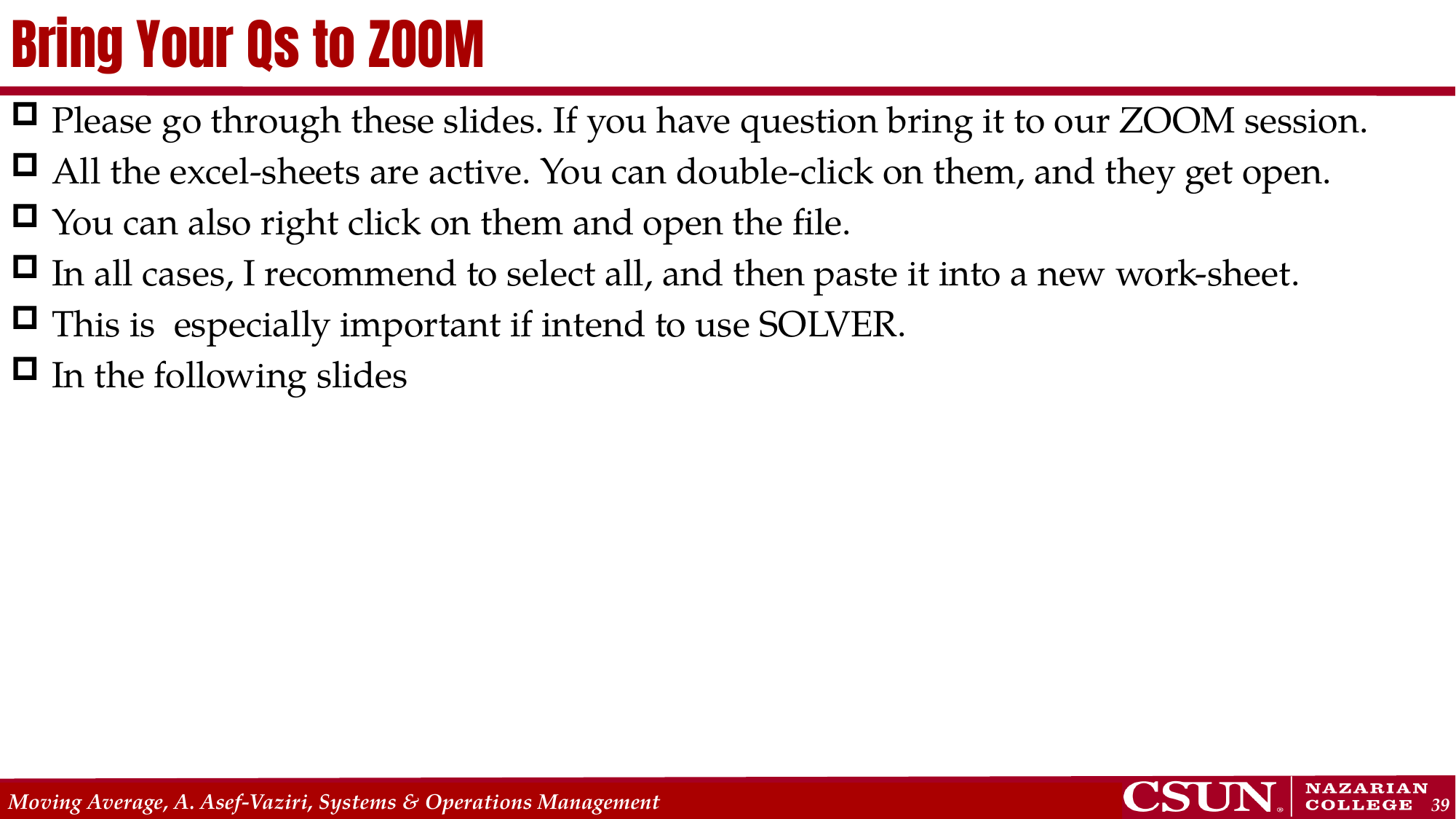

# Bring Your Qs to ZOOM
Please go through these slides. If you have question bring it to our ZOOM session.
All the excel-sheets are active. You can double-click on them, and they get open.
You can also right click on them and open the file.
In all cases, I recommend to select all, and then paste it into a new work-sheet.
This is  especially important if intend to use SOLVER.
In the following slides